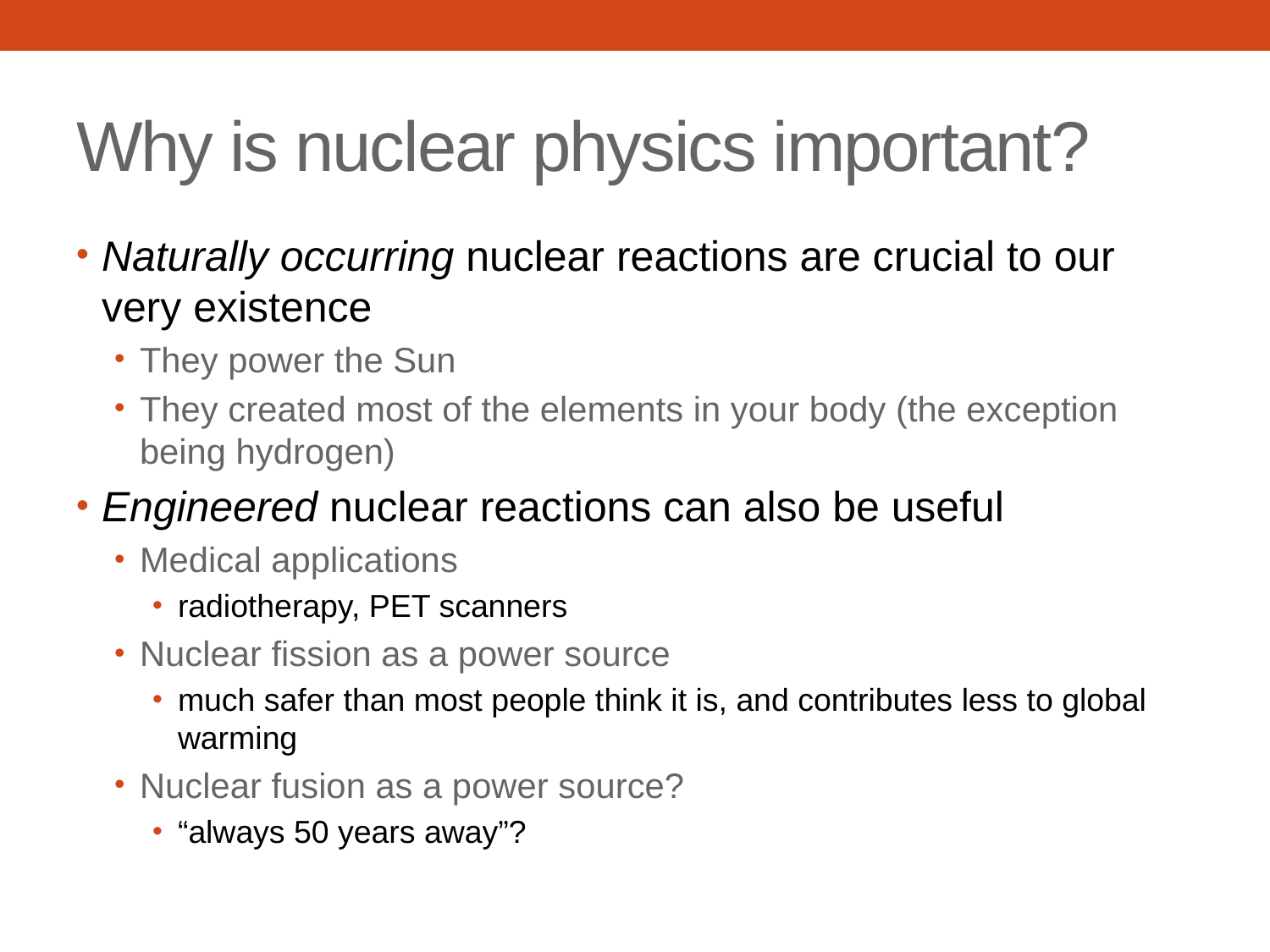

# Why is nuclear physics important?
Naturally occurring nuclear reactions are crucial to our very existence
They power the Sun
They created most of the elements in your body (the exception being hydrogen)
Engineered nuclear reactions can also be useful
Medical applications
radiotherapy, PET scanners
Nuclear fission as a power source
much safer than most people think it is, and contributes less to global warming
Nuclear fusion as a power source?
“always 50 years away”?